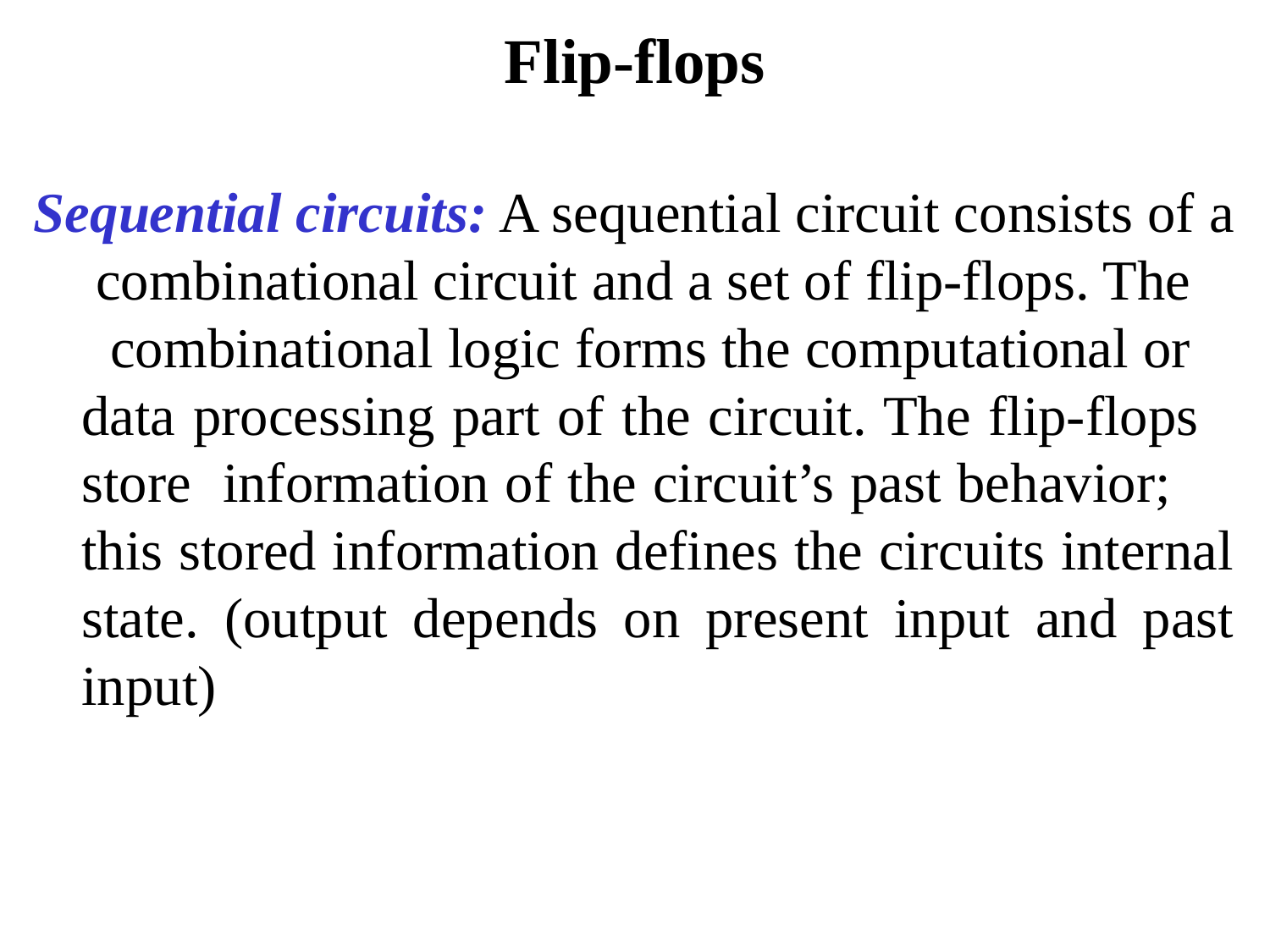

Flip-flops
Sequential circuits: A sequential circuit consists of a  combinational circuit and a set of flip-flops. The      combinational logic forms the computational or    data processing part of the circuit. The flip-flops   store  information of the circuit’s past behavior;     this stored information defines the circuits internal state. (output depends on present input and past input)